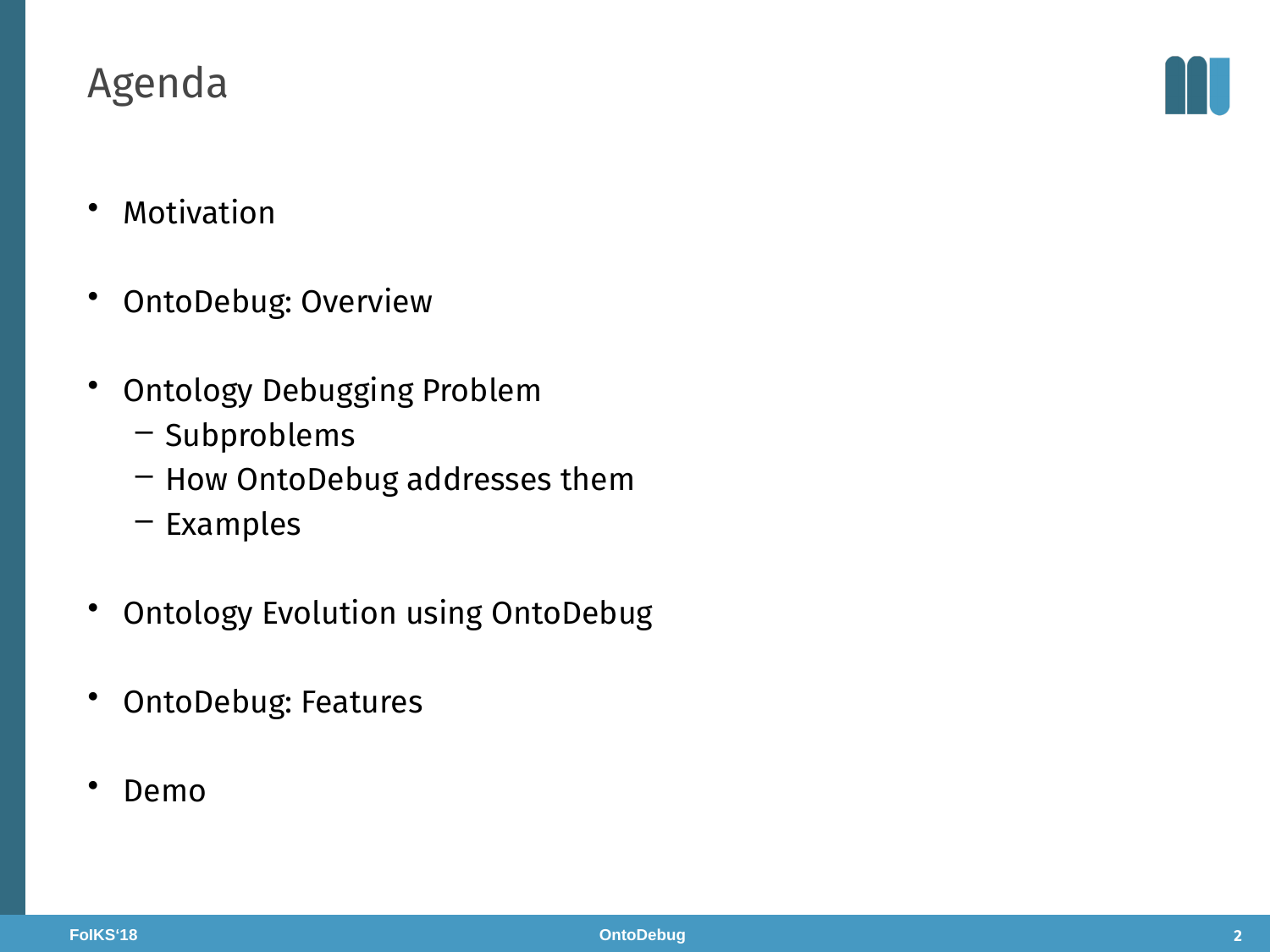

# Agenda
Motivation

OntoDebug: Overview

Ontology Debugging Problem
Subproblems
How OntoDebug addresses them
Examples

Ontology Evolution using OntoDebug

OntoDebug: Features

Demo

FoIKS‘18                                                                                                        OntoDebug
2